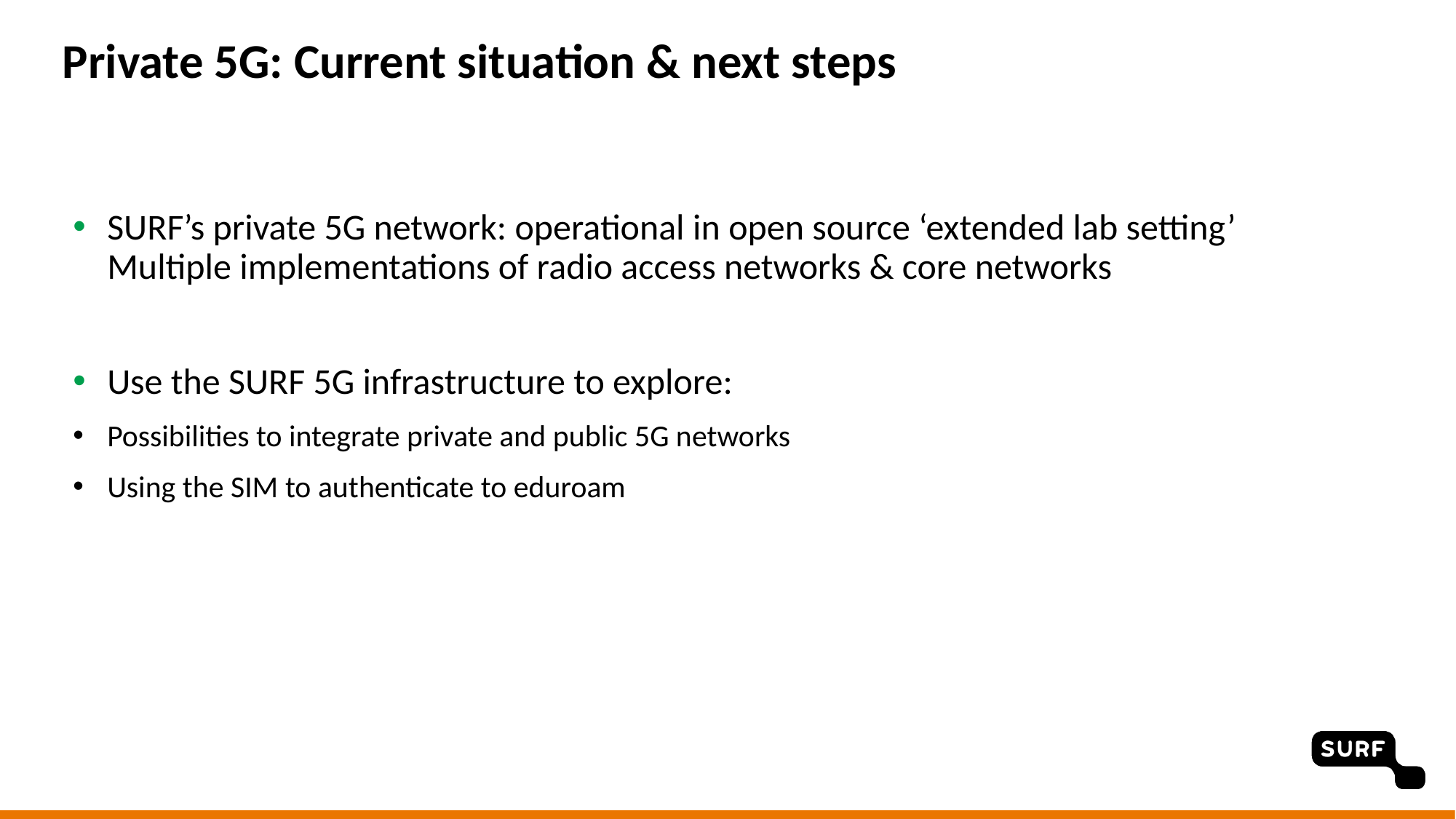

# Private 5G: Current situation & next steps

SURF’s private 5G network: operational in open source ‘extended lab setting’
Multiple implementations of radio access networks & core networks

Use the SURF 5G infrastructure to explore:
Possibilities to integrate private and public 5G networks
Using the SIM to authenticate to eduroam
<Plaats hier je voettekst>
9-6-2025